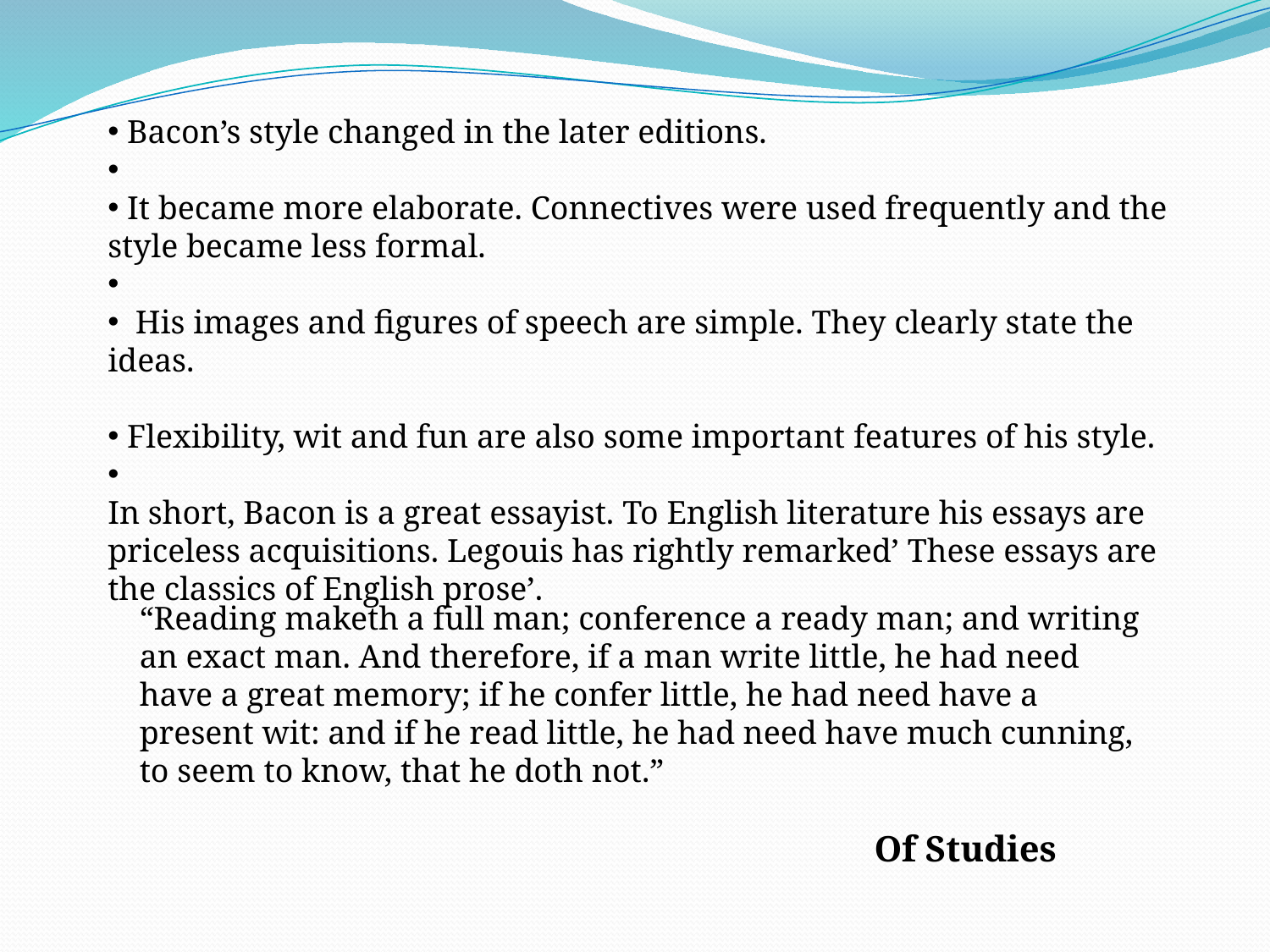

Bacon’s style changed in the later editions.

 It became more elaborate. Connectives were used frequently and the style became less formal.

  His images and figures of speech are simple. They clearly state the ideas.

 Flexibility, wit and fun are also some important features of his style.

In short, Bacon is a great essayist. To English literature his essays are priceless acquisitions. Legouis has rightly remarked’ These essays are the classics of English prose’.

“Reading maketh a full man; conference a ready man; and writing an exact man. And therefore, if a man write little, he had need have a great memory; if he confer little, he had need have a present wit: and if he read little, he had need have much cunning, to seem to know, that he doth not.”

                                                                                         Of Studies